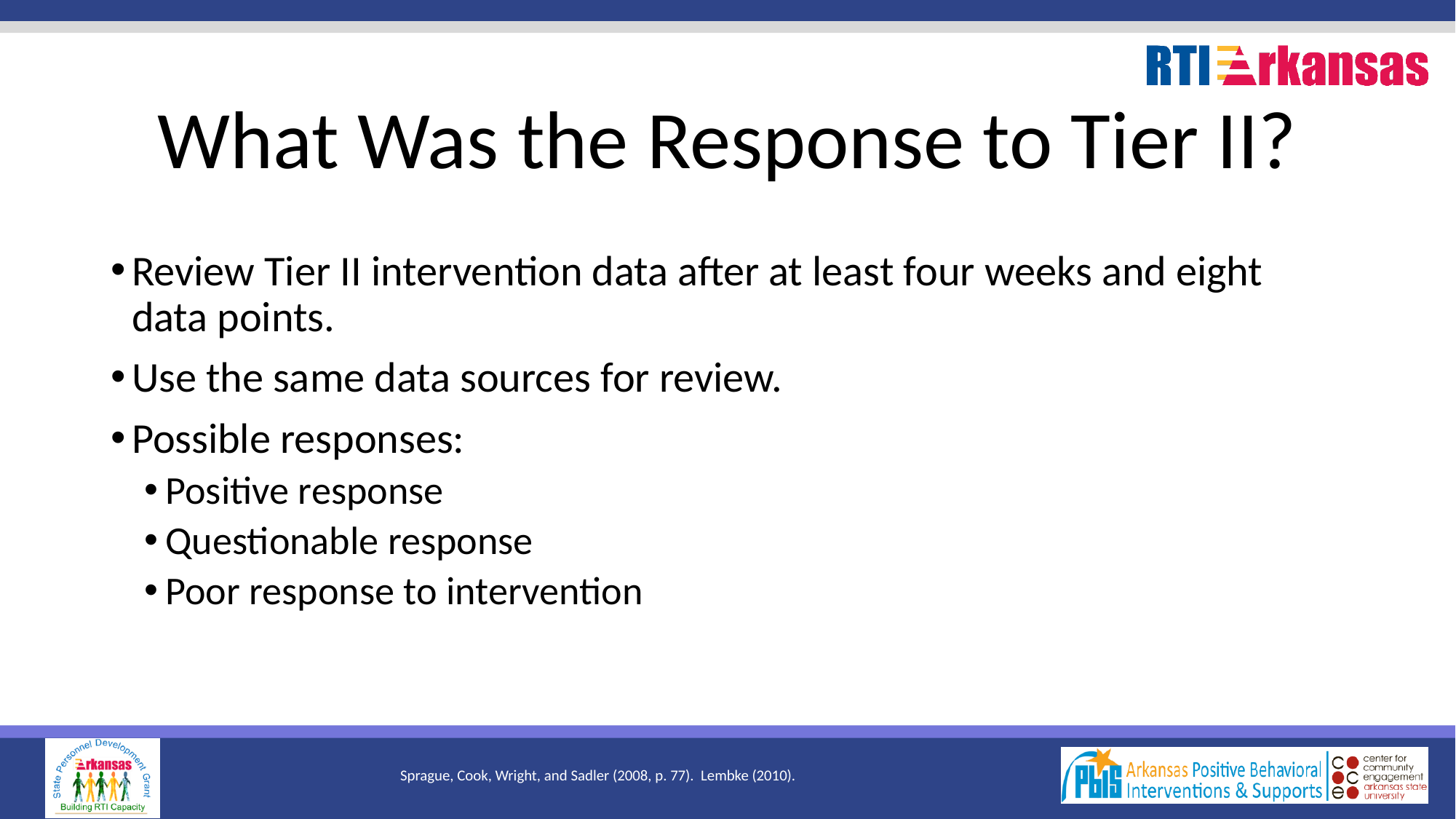

# What Was the Response to Tier II?
Review Tier II intervention data after at least four weeks and eight data points.
Use the same data sources for review.
Possible responses:
Positive response
Questionable response
Poor response to intervention
Sprague, Cook, Wright, and Sadler (2008, p. 77).  Lembke (2010).